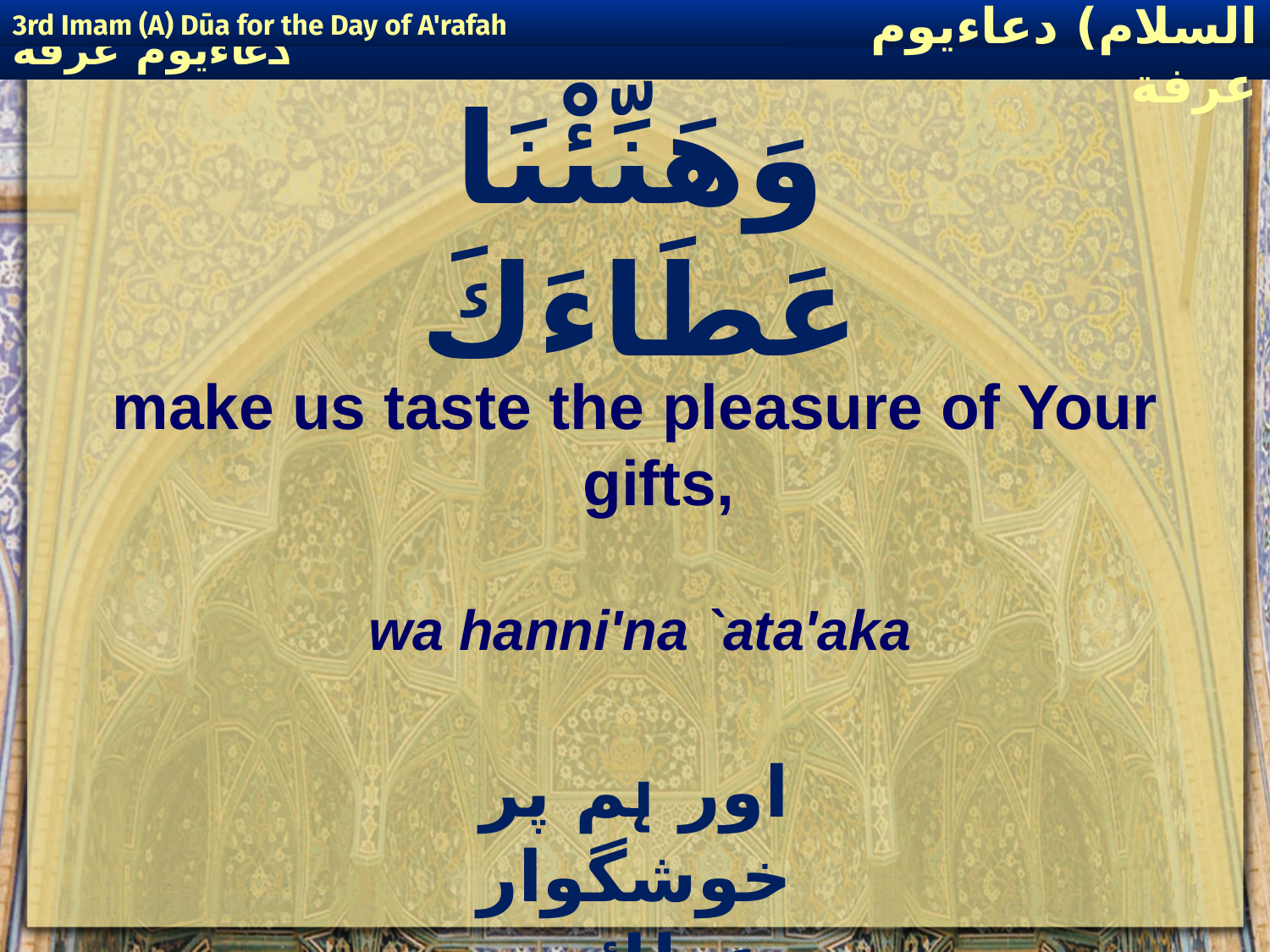

3rd Imam (A) Dūa for the Day of A'rafah
إمام حسين(عليه السلام) دعاءيوم عرفة
# وَهَنِّئْنَا عَطَاءَكَ
make us taste the pleasure of Your gifts,
wa hanni'na `ata'aka
اور ہم پر خوشگوار عطائیں فرما